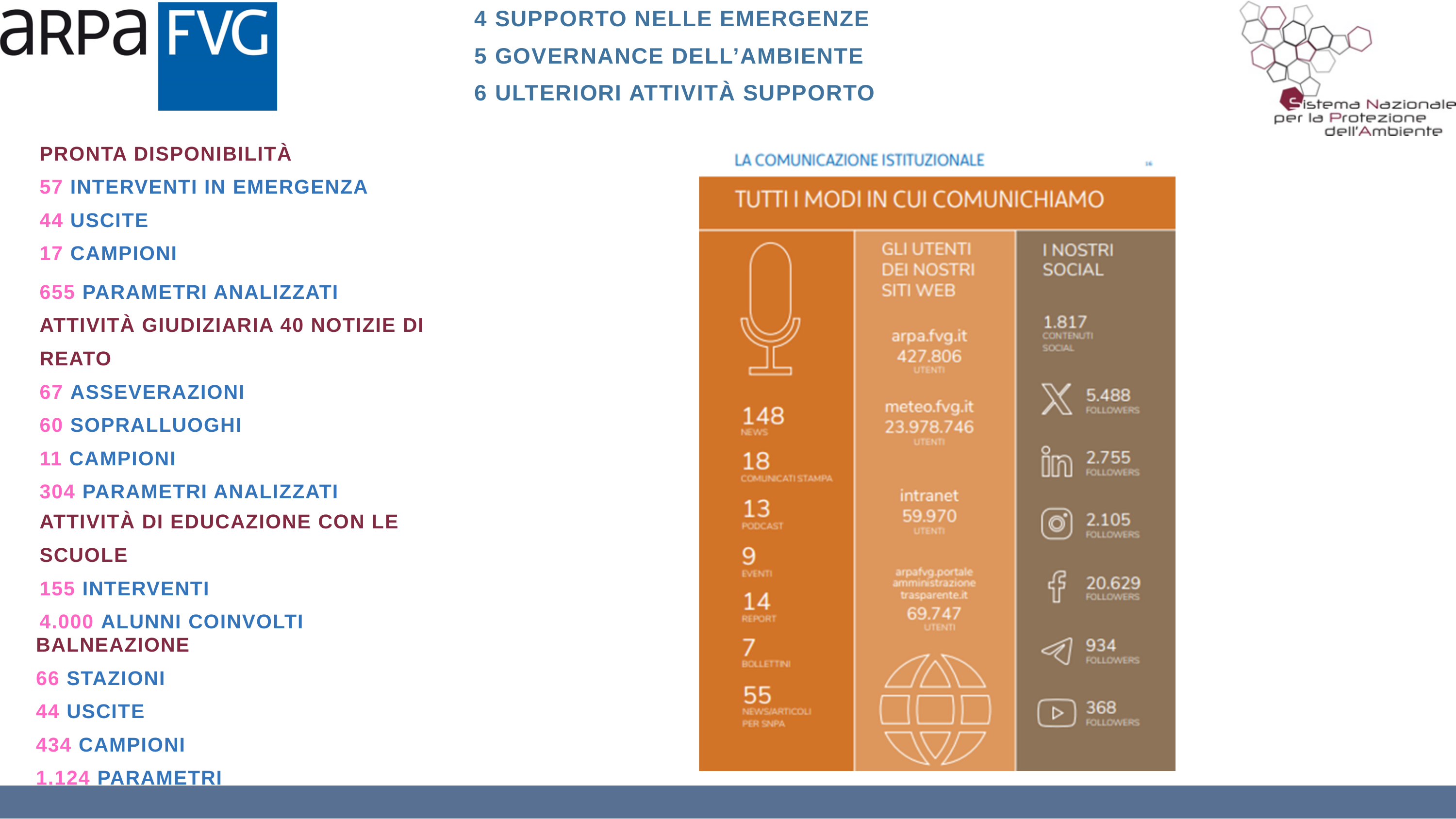

4 SUPPORTO NELLE EMERGENZE
5 GOVERNANCE DELL’AMBIENTE
6 ULTERIORI ATTIVITÀ SUPPORTO

PRONTA DISPONIBILITÀ
57 INTERVENTI IN EMERGENZA
44 USCITE
17 CAMPIONI
655 PARAMETRI ANALIZZATI
ATTIVITÀ GIUDIZIARIA 40 NOTIZIE DI REATO
67 ASSEVERAZIONI
60 SOPRALLUOGHI
11 CAMPIONI
304 PARAMETRI ANALIZZATI

ATTIVITÀ DI EDUCAZIONE CON LE SCUOLE
155 INTERVENTI
4.000 ALUNNI COINVOLTI
BALNEAZIONE
66 STAZIONI
44 USCITE
434 CAMPIONI
1.124 PARAMETRI